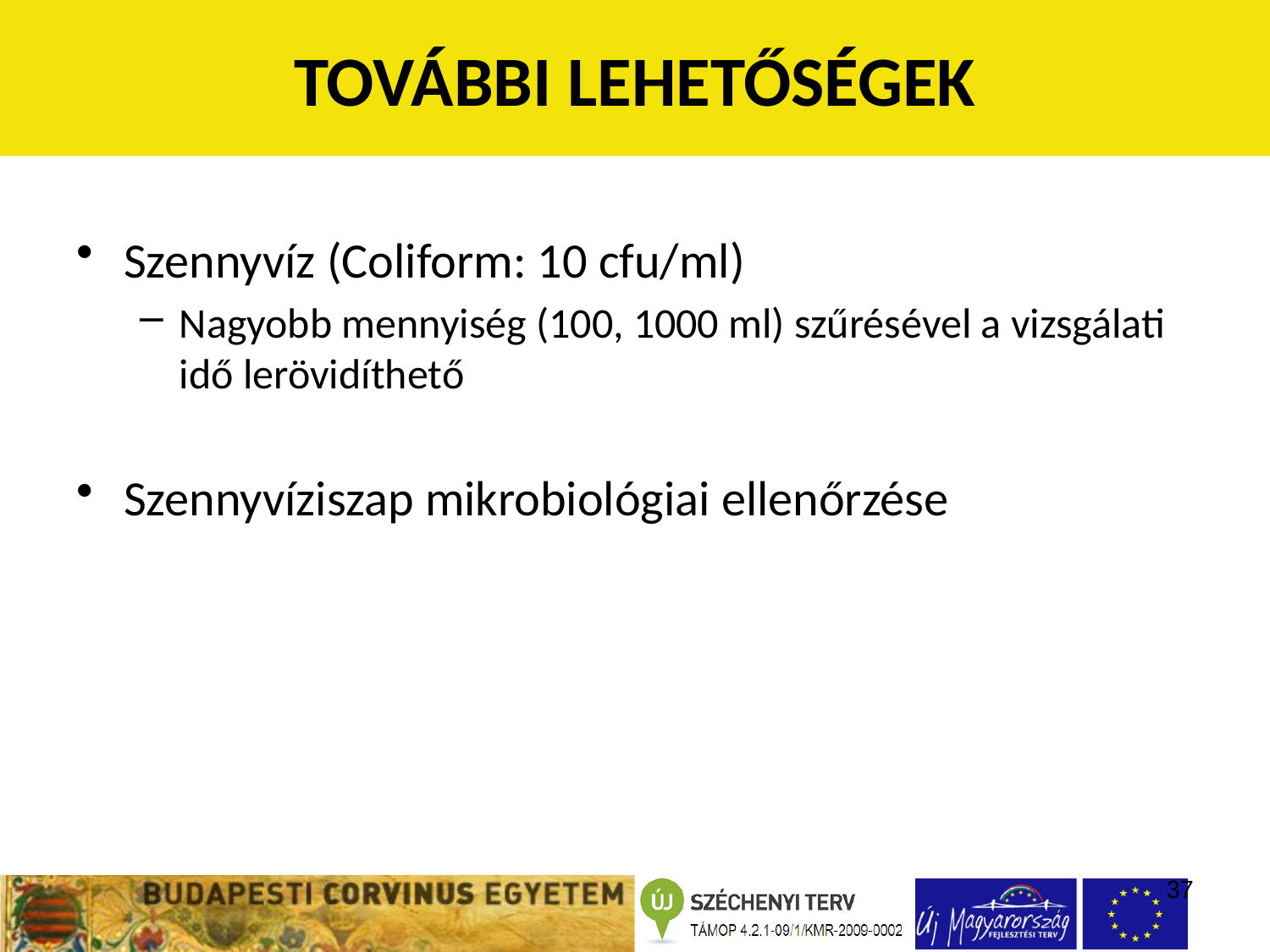

TOVÁBBI LEHETŐSÉGEK
Szennyvíz (Coliform: 10 cfu/ml)
Nagyobb mennyiség (100, 1000 ml) szűrésével a vizsgálati idő lerövidíthető

Szennyvíziszap mikrobiológiai ellenőrzése
37